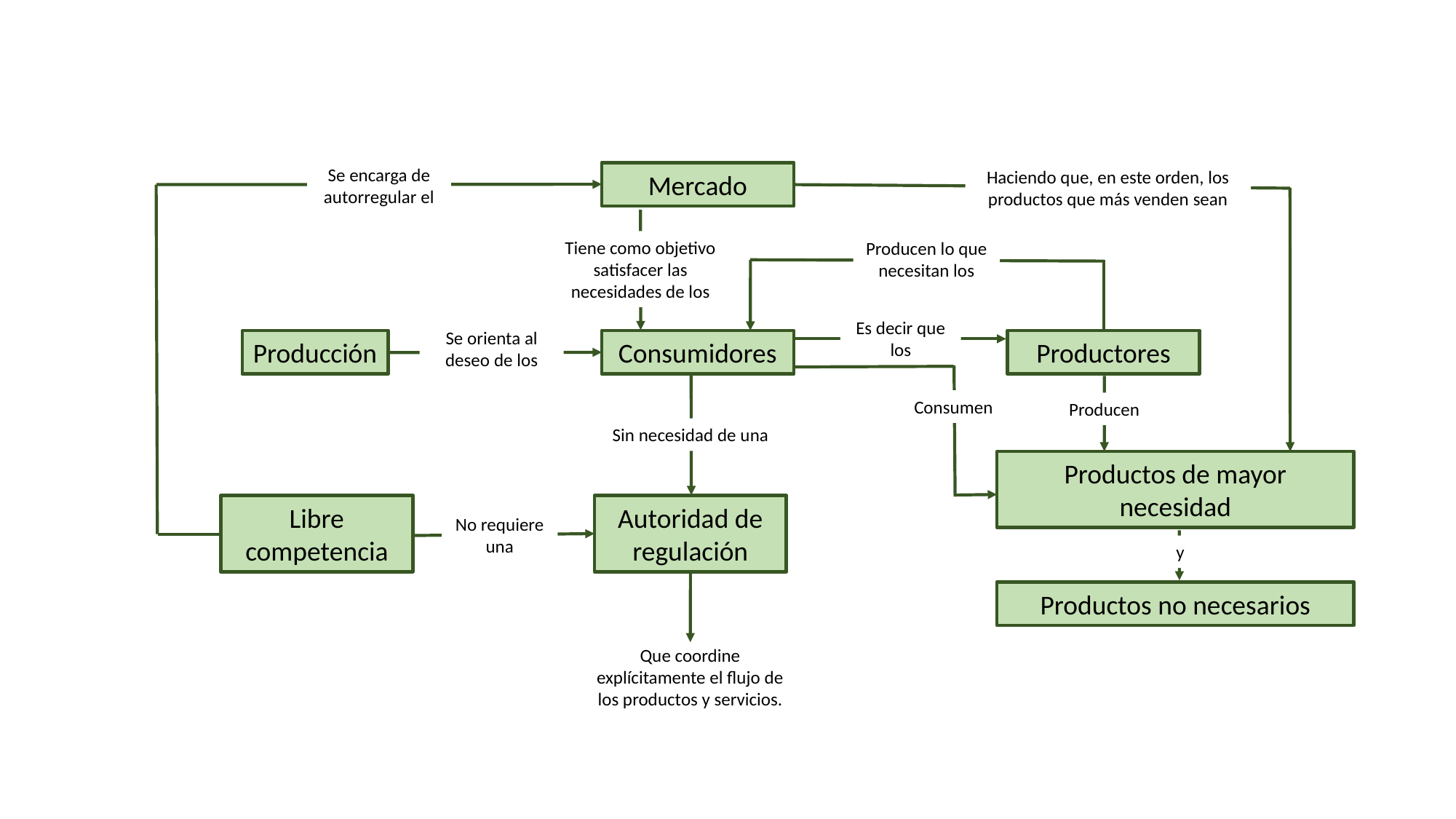

Se encarga de autorregular el
Haciendo que, en este orden, los productos que más venden sean
Mercado
Tiene como objetivo satisfacer las necesidades de los
Producen lo que necesitan los
Es decir que los
Se orienta al deseo de los
Producción
Consumidores
Productores
Consumen
Producen
Sin necesidad de una
Productos de mayor necesidad
Libre competencia
Autoridad de regulación
No requiere una
y
Productos no necesarios
Que coordine explícitamente el flujo de los productos y servicios.